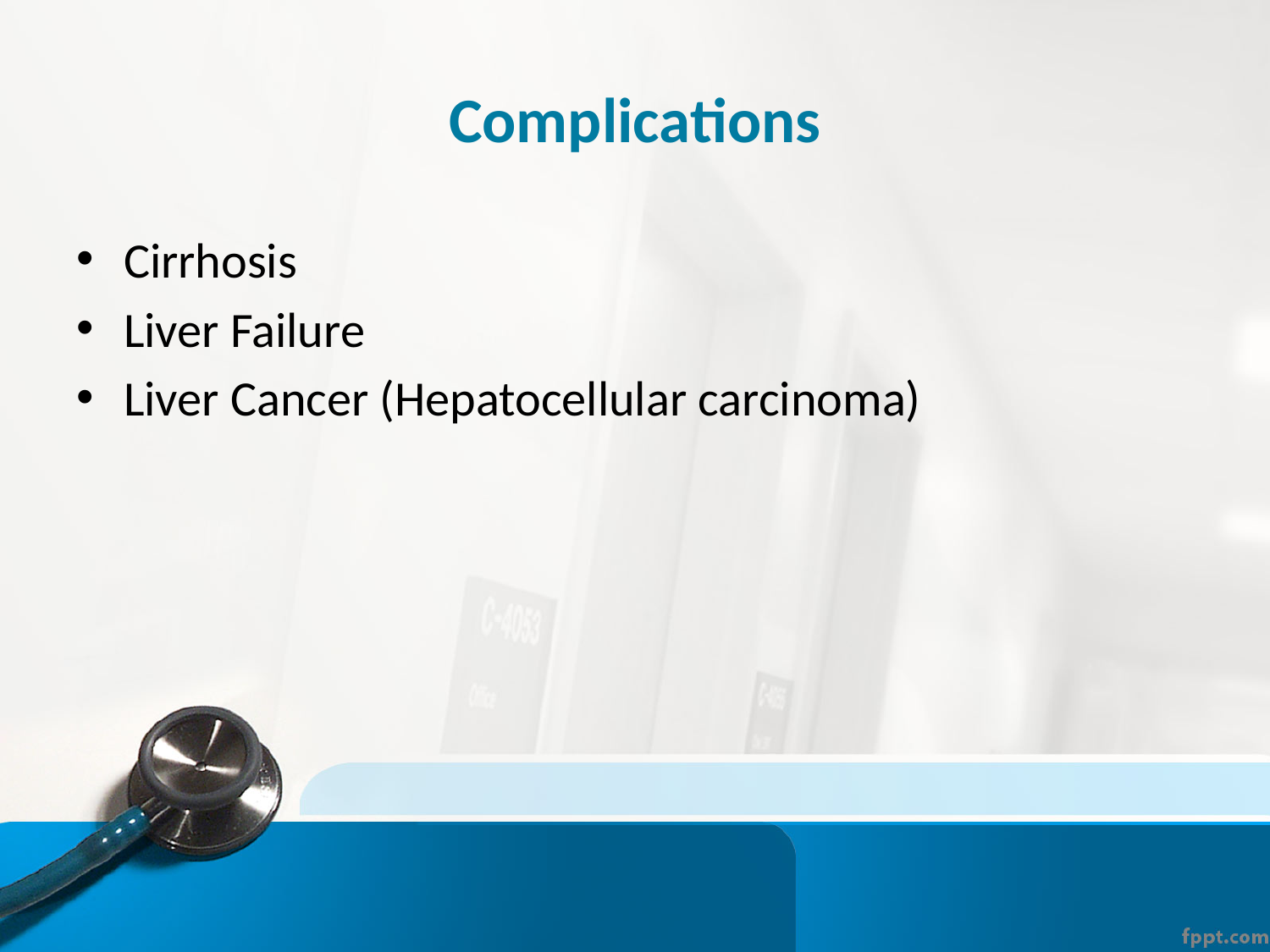

# Complications
Cirrhosis
Liver Failure
Liver Cancer (Hepatocellular carcinoma)